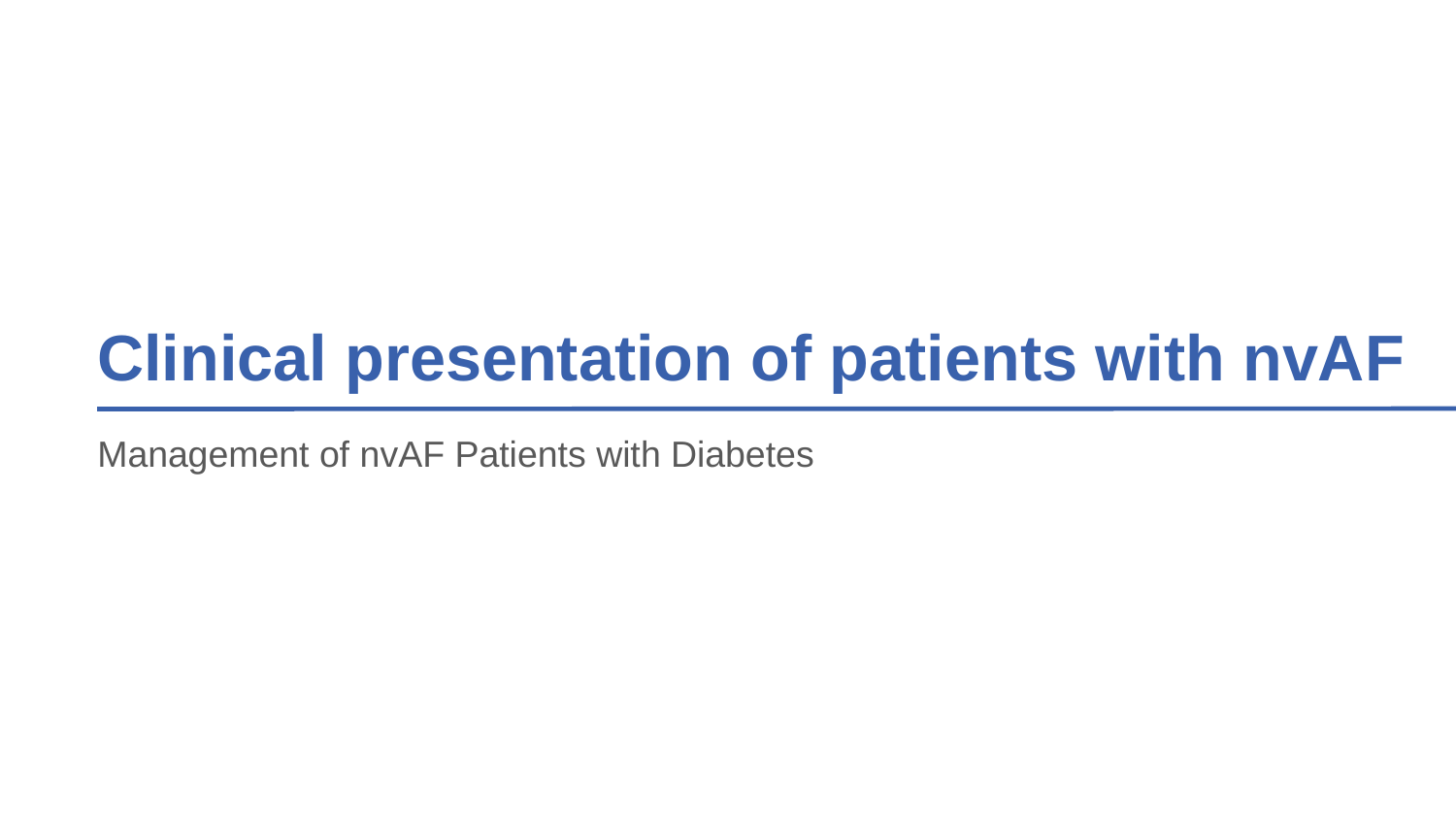

Clinical presentation of patients with nvAF

Management of nvAF Patients with Diabetes